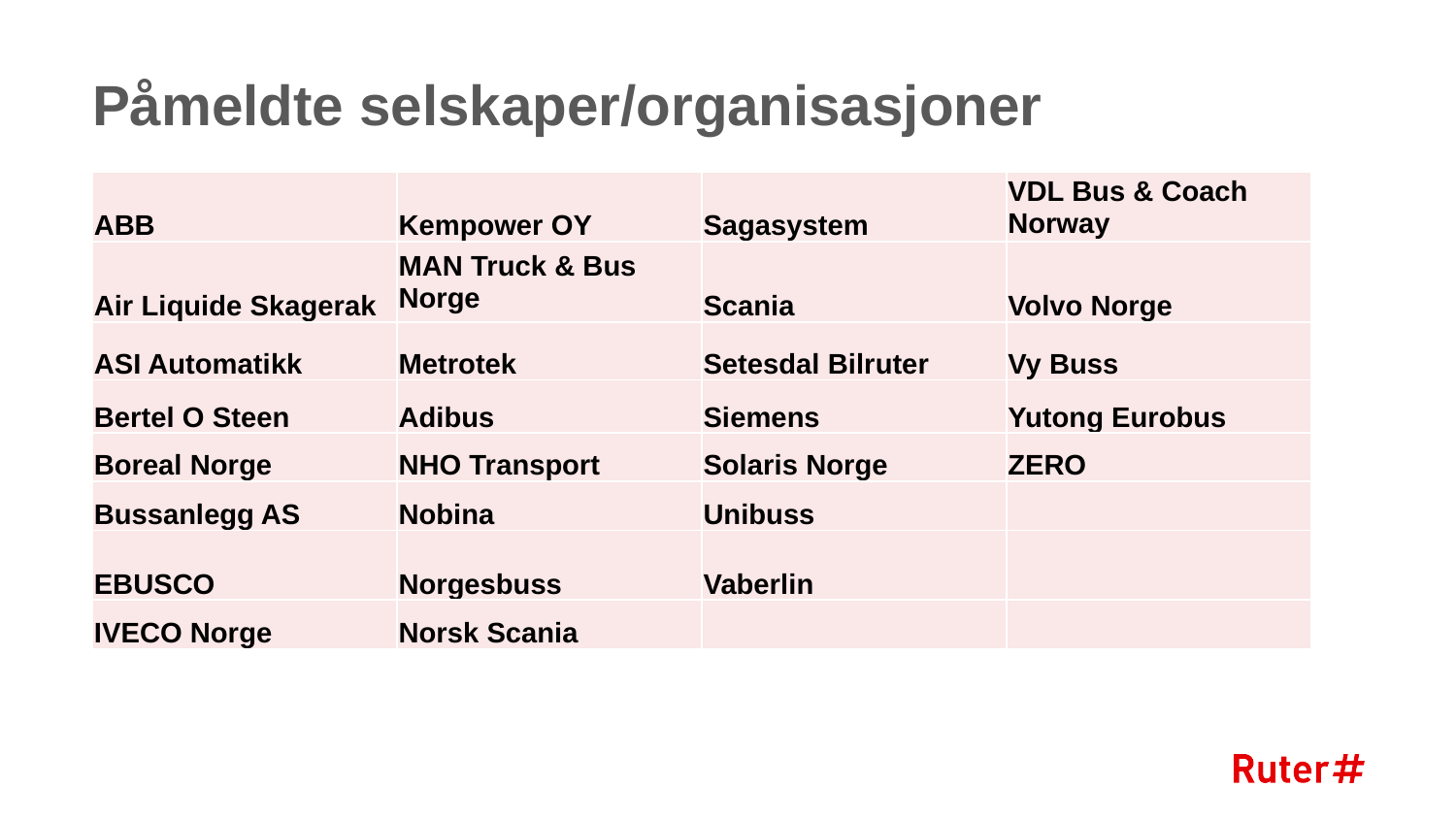

# Påmeldte selskaper/organisasjoner

| ABB | Kempower OY | Sagasystem | VDL Bus & Coach Norway |
| --- | --- | --- | --- |
| Air Liquide Skagerak | MAN Truck & Bus Norge | Scania | Volvo Norge |
| ASI Automatikk | Metrotek | Setesdal Bilruter | Vy Buss |
| Bertel O Steen | Adibus | Siemens | Yutong Eurobus |
| Boreal Norge | NHO Transport | Solaris Norge | ZERO |
| Bussanlegg AS | Nobina | Unibuss |  |
| EBUSCO | Norgesbuss | Vaberlin |  |
| IVECO Norge | Norsk Scania |  |  |